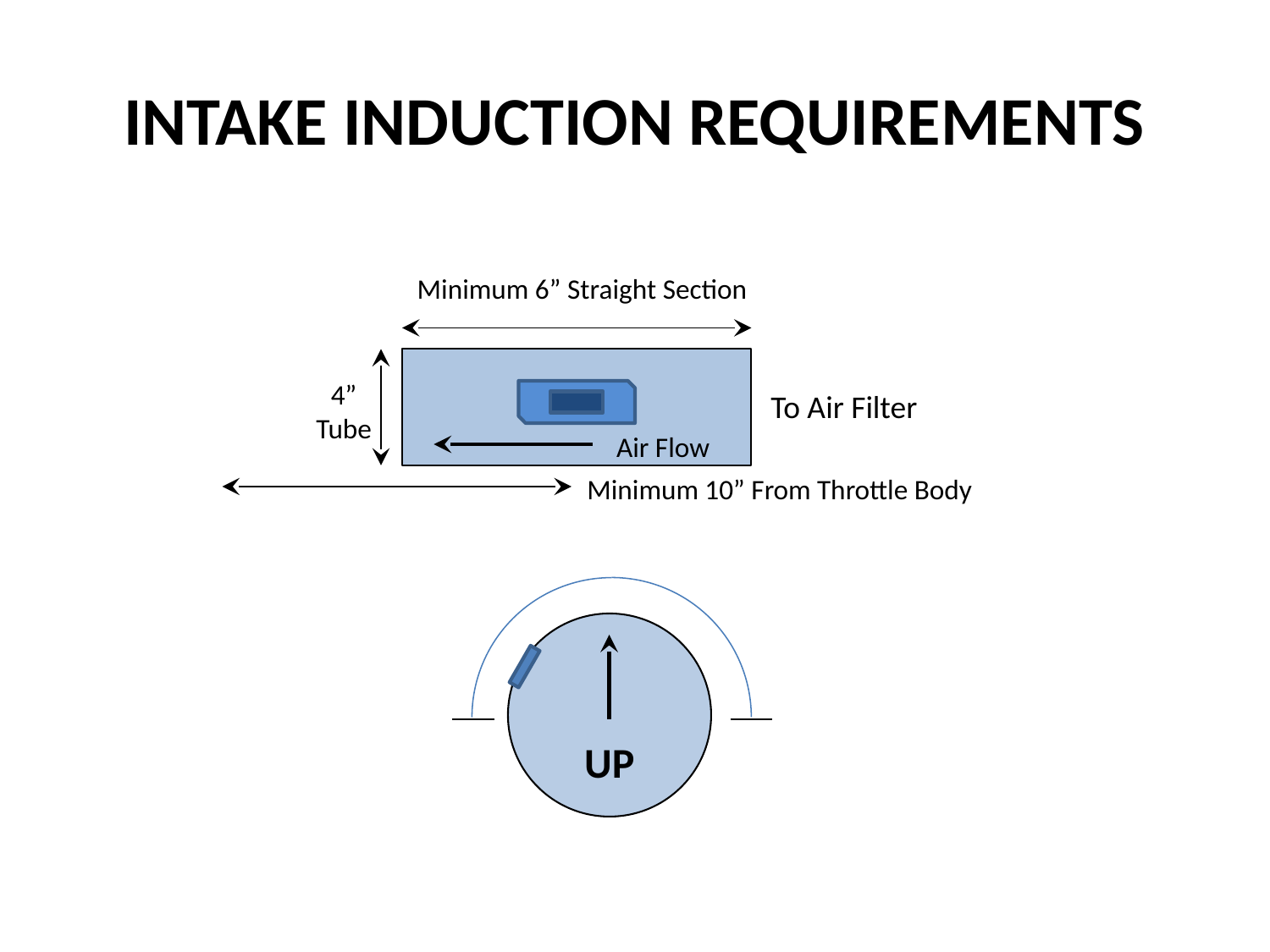

# INTAKE INDUCTION REQUIREMENTS
Minimum 6” Straight Section

4”
Tube
To Air Filter
Air Flow
Minimum 10” From Throttle Body

UP